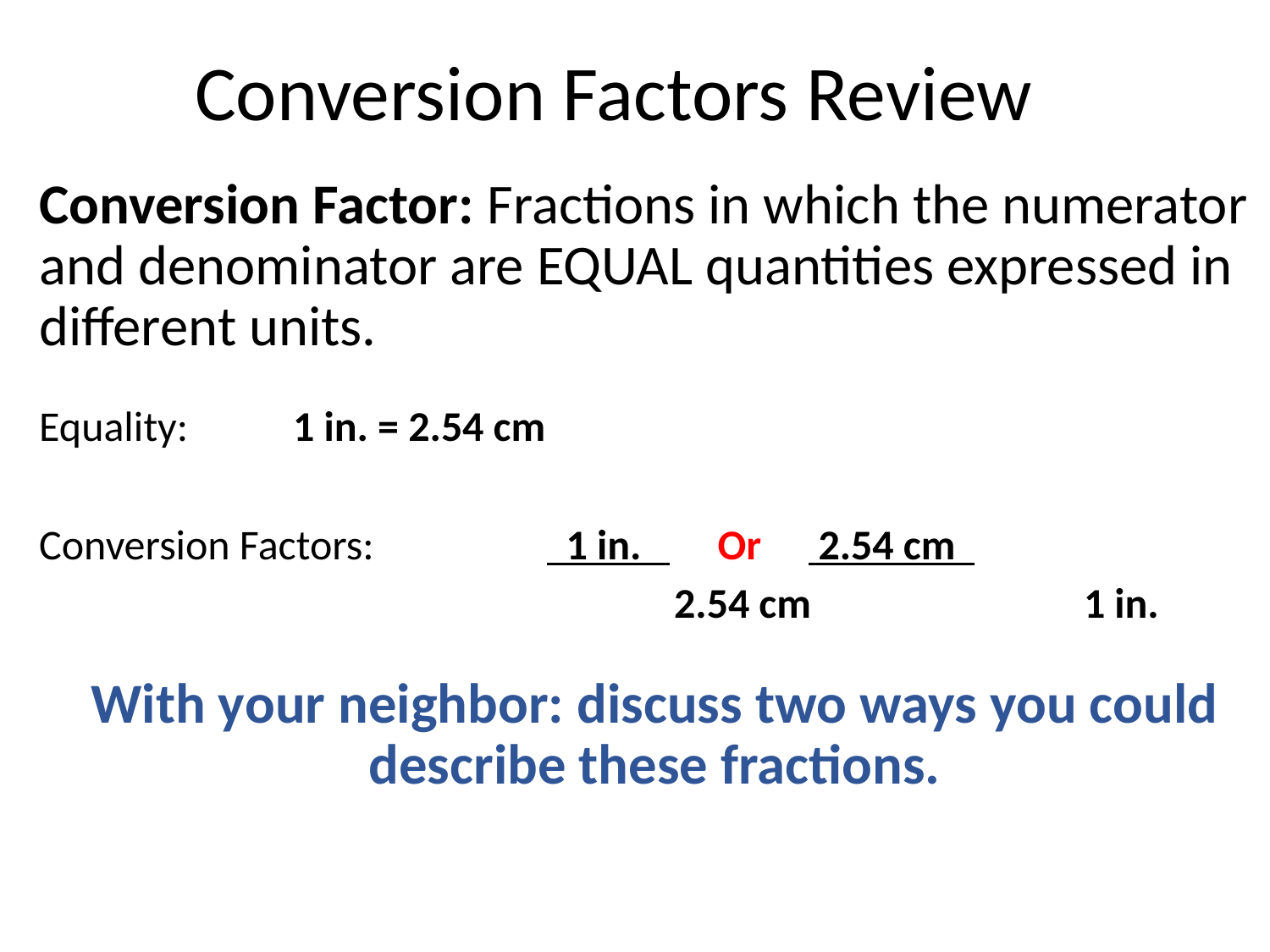

# Conversion Factors Review
	Conversion Factor: Fractions in which the numerator and denominator are EQUAL quantities expressed in different units.

	Equality:    	1 in. = 2.54 cm

	Conversion Factors:		  1 in.        Or      2.54 cm
						2.54 cm	      	   1 in.

	With your neighbor: discuss two ways you could describe these fractions.